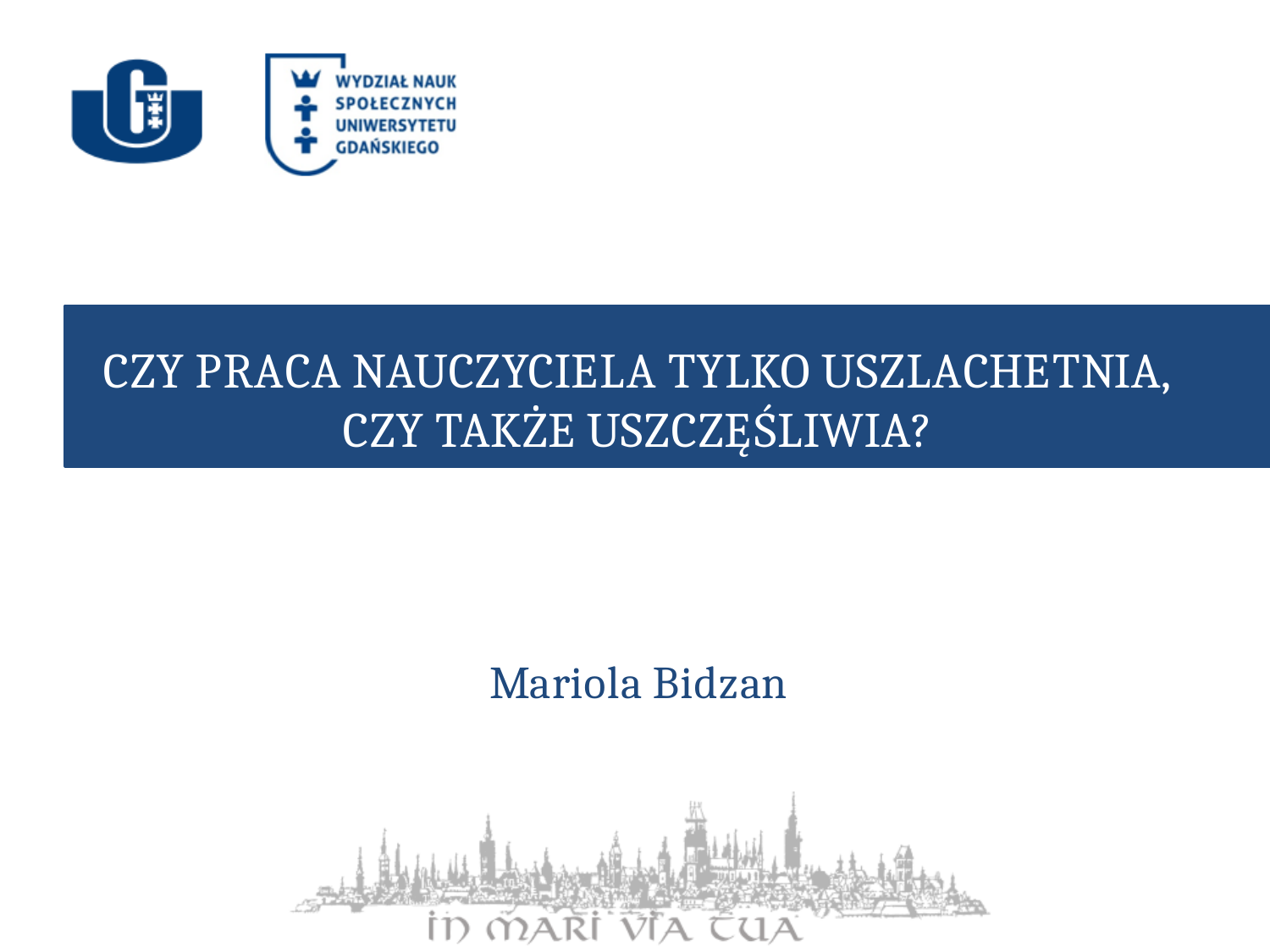

# CZY PRACA NAUCZYCIELA TYLKO USZLACHETNIA, CZY TAKŻE USZCZĘŚLIWIA?
Mariola Bidzan